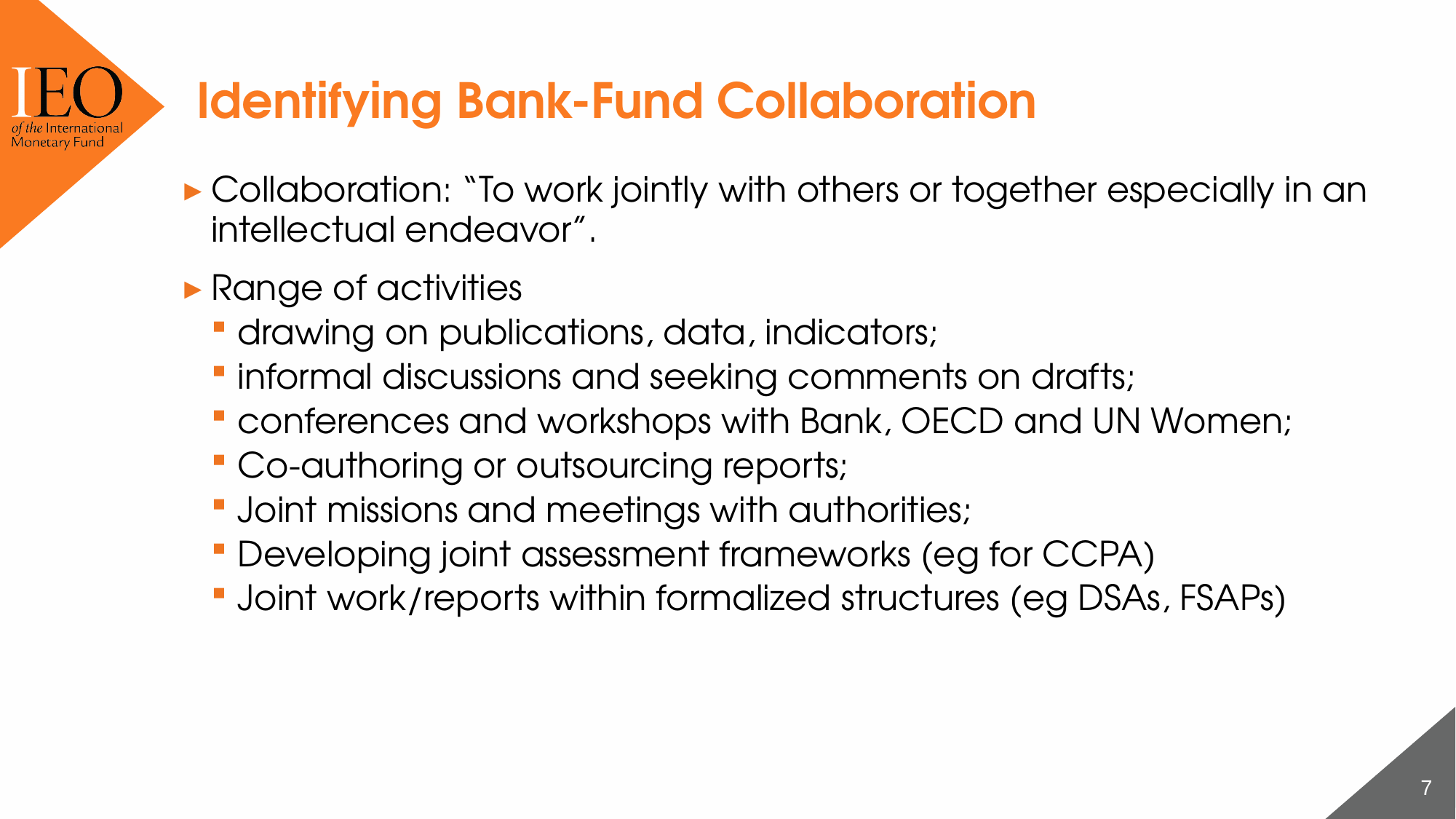

# Identifying Bank-Fund Collaboration
Collaboration: “To work jointly with others or together especially in an intellectual endeavor”.
Range of activities
drawing on publications, data, indicators;
informal discussions and seeking comments on drafts;
conferences and workshops with Bank, OECD and UN Women;
Co-authoring or outsourcing reports;
Joint missions and meetings with authorities;
Developing joint assessment frameworks (eg for CCPA)
Joint work/reports within formalized structures (eg DSAs, FSAPs)